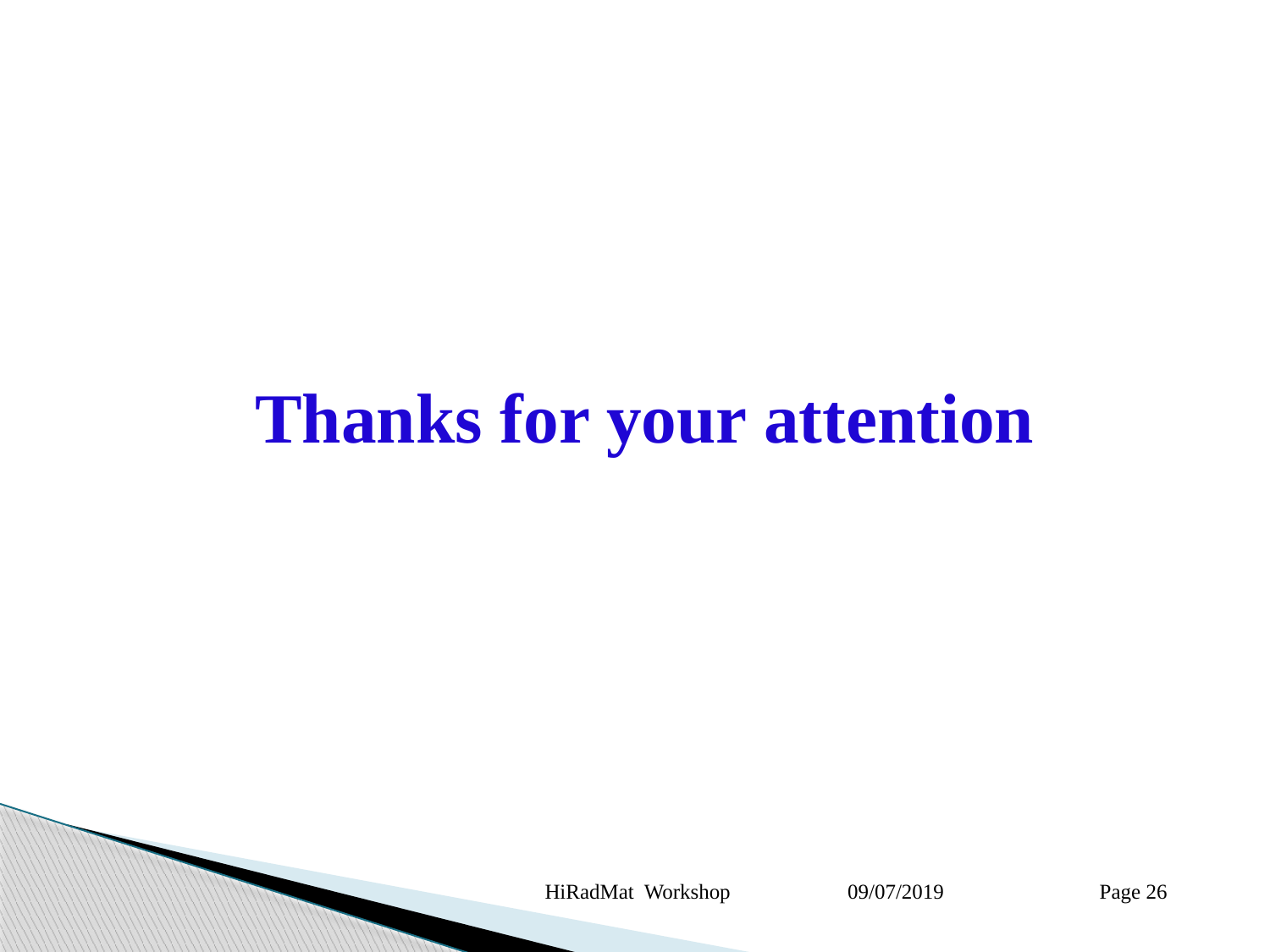

Thanks for your attention
HiRadMat  Workshop
09/07/2019
Page 26